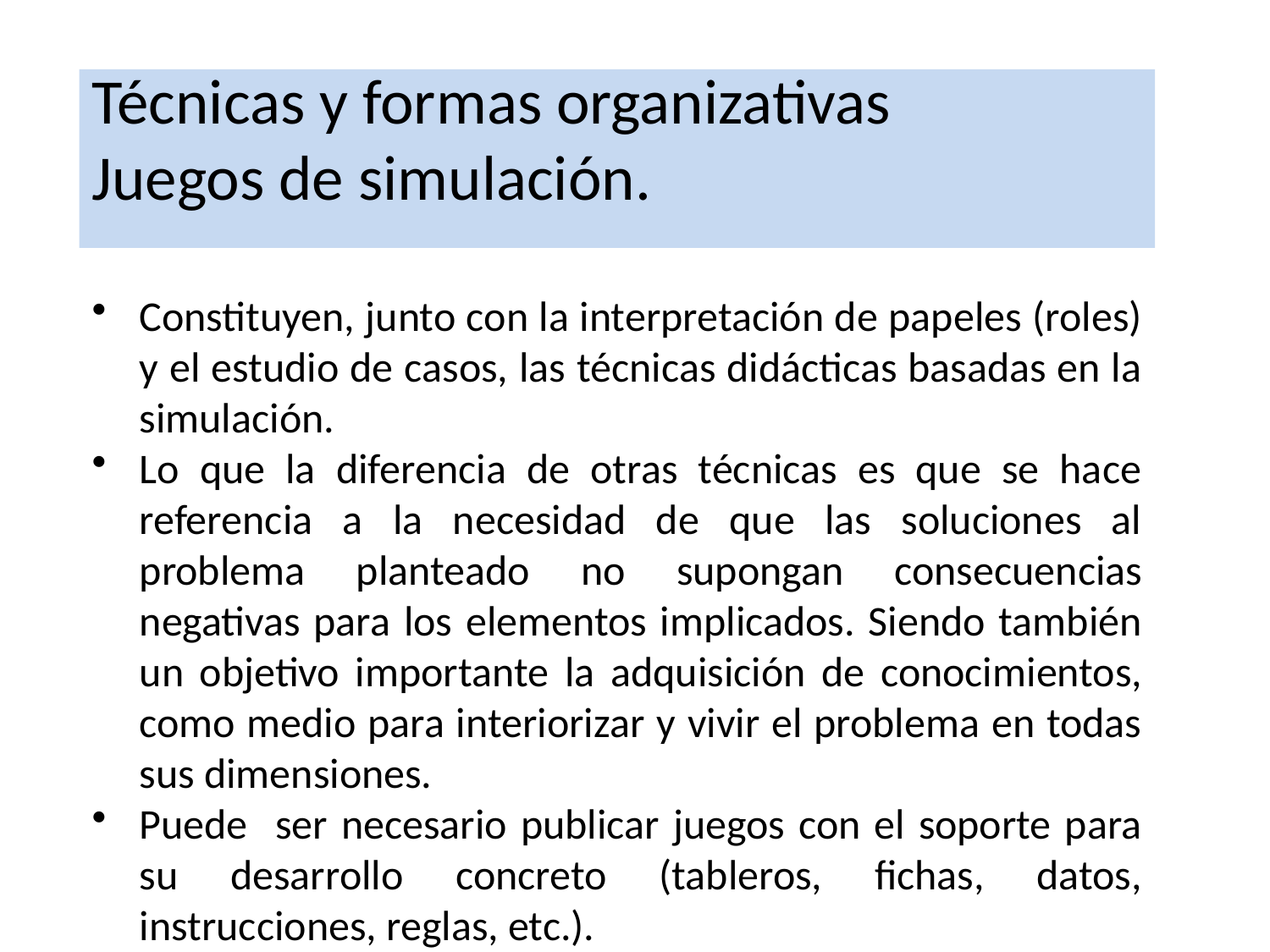

Técnicas y formas organizativas
Juegos de simulación.

Constituyen, junto con la interpretación de papeles (roles) y el estudio de casos, las técnicas didácticas basadas en la simulación.
Lo que la diferencia de otras técnicas es que se hace referencia a la necesidad de que las soluciones al problema planteado no supongan consecuencias negativas para los elementos implicados. Siendo también un objetivo importante la adquisición de conocimientos, como medio para interiorizar y vivir el problema en todas sus dimensiones.
Puede  ser necesario publicar juegos con el soporte para su desarrollo concreto (tableros, fichas, datos, instrucciones, reglas, etc.).